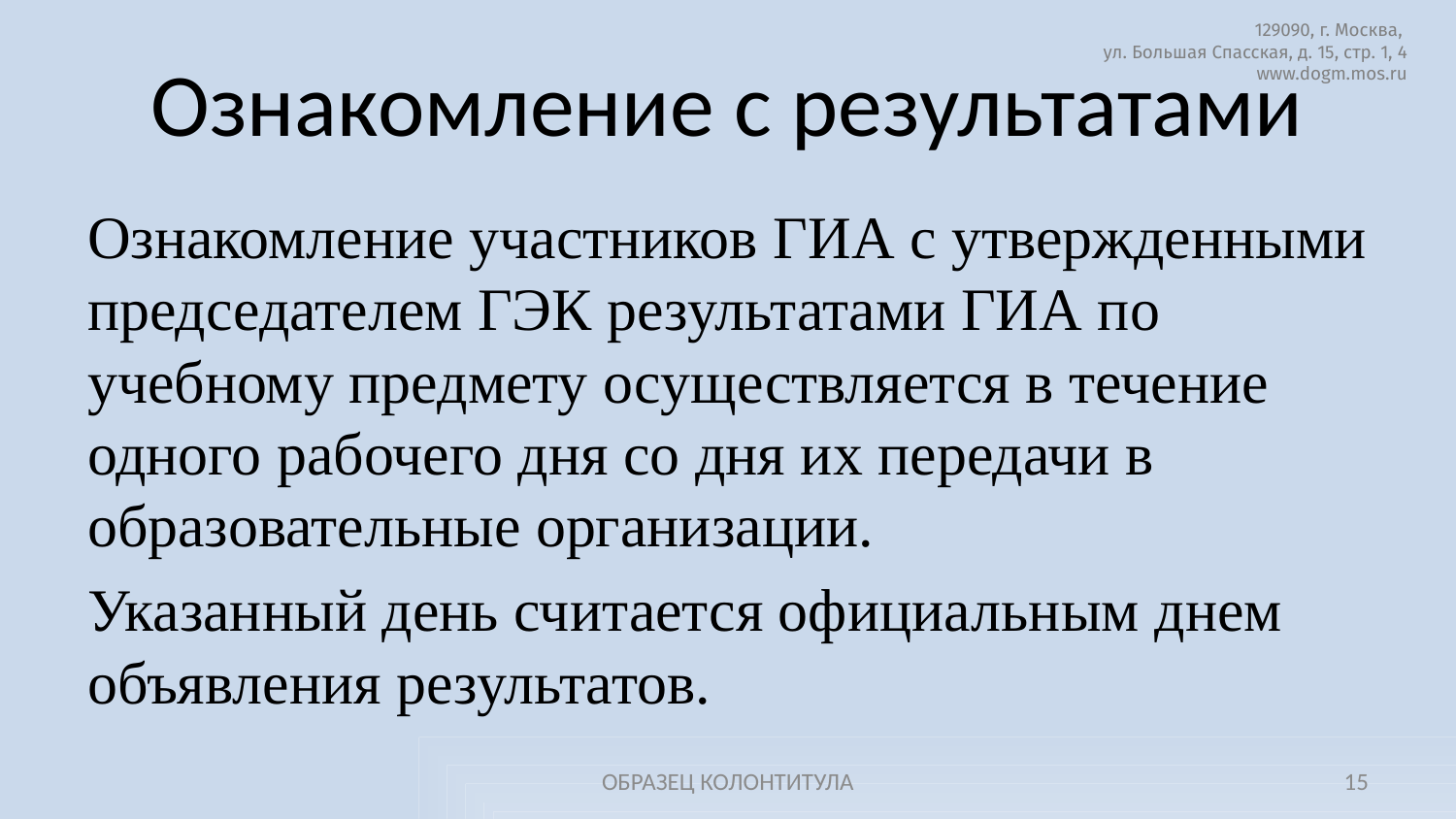

# Ознакомление с результатами
Ознакомление участников ГИА с утвержденными председателем ГЭК результатами ГИА по учебному предмету осуществляется в течение одного рабочего дня со дня их передачи в образовательные организации.
Указанный день считается официальным днем объявления результатов.
ОБРАЗЕЦ КОЛОНТИТУЛА
15